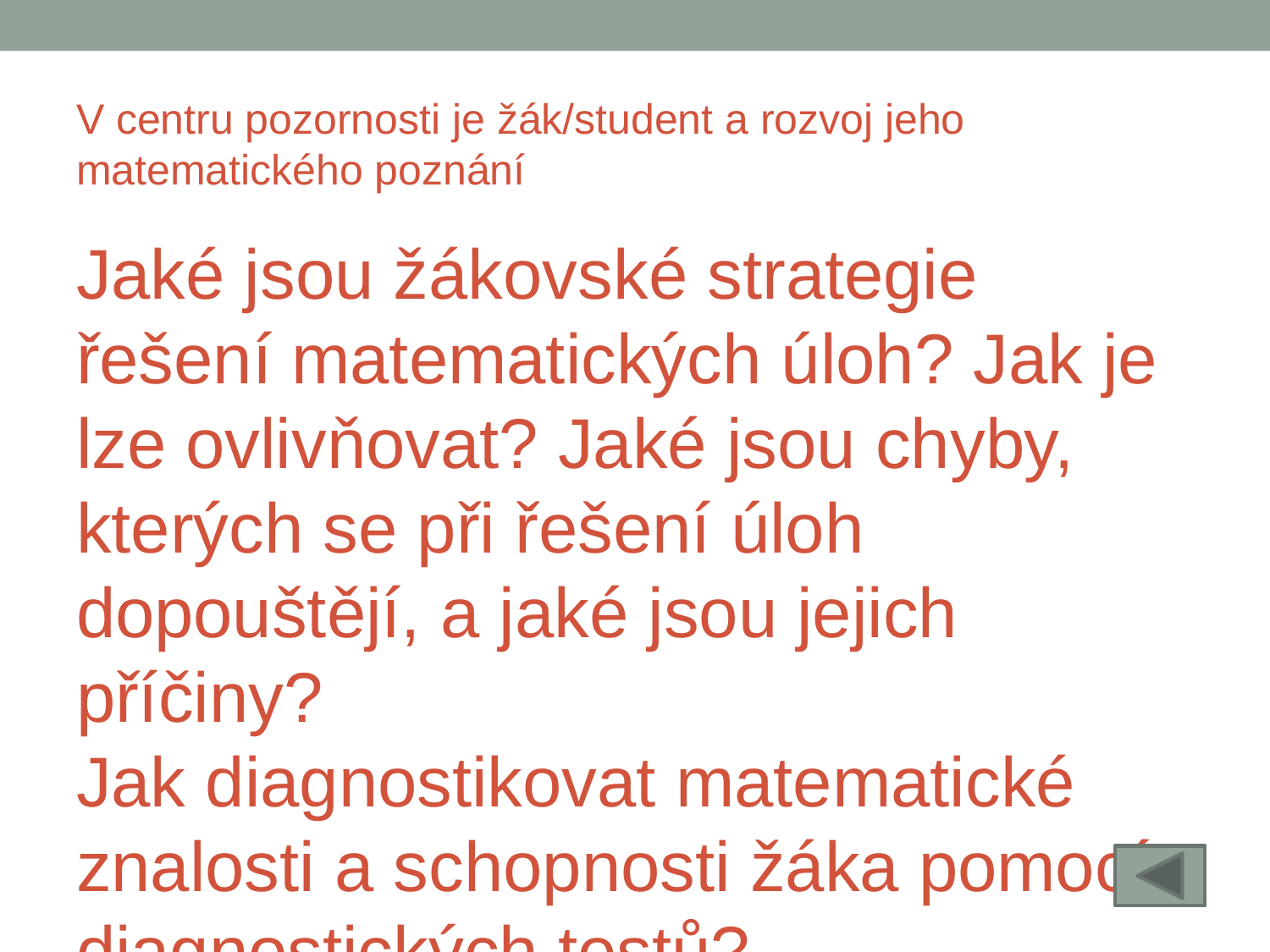

V centru pozornosti je žák/student a rozvoj jeho matematického poznání
Jaké jsou žákovské strategie řešení matematických úloh? Jak je lze ovlivňovat? Jaké jsou chyby, kterých se při řešení úloh dopouštějí, a jaké jsou jejich příčiny?
Jak diagnostikovat matematické znalosti a schopnosti žáka pomocí diagnostických testů?
Jaký je vliv společenských stereotypů na porozumění matematice a na použití řešitelských strategií žáky?
 Jaké jsou matematické znalosti a dovednosti žáků - cizinců integrovaných do českých škol?
 Jakých forem může nabývat určitý matematický poznatek ve vědomí žáka?